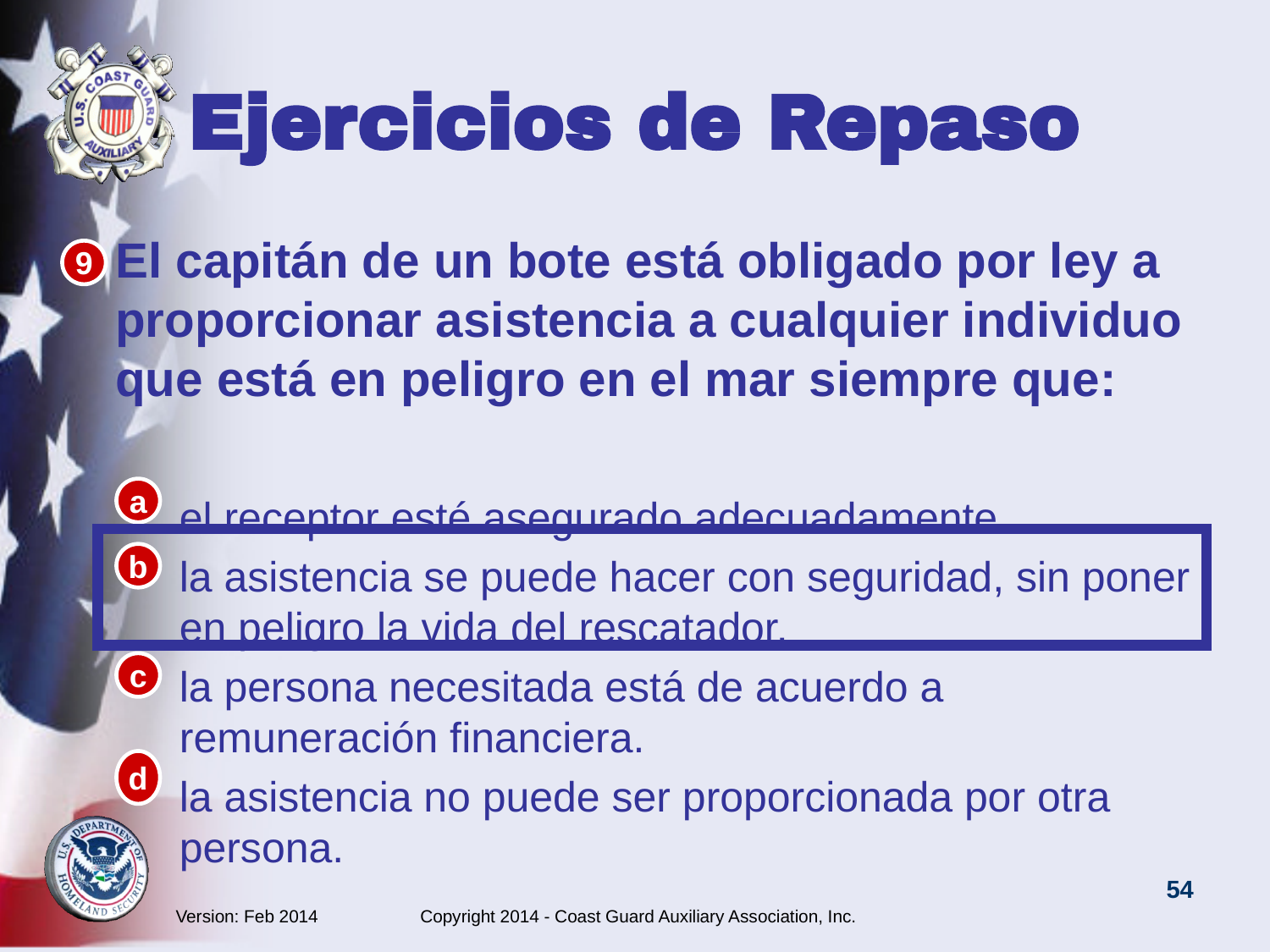

# Ejercicios de Repaso
El capitán de un bote está obligado por ley a proporcionar asistencia a cualquier individuo que está en peligro en el mar siempre que:

el receptor esté asegurado adecuadamente.
la asistencia se puede hacer con seguridad, sin poner en peligro la vida del rescatador.
la persona necesitada está de acuerdo a remuneración financiera.
la asistencia no puede ser proporcionada por otra persona.
9
a

b
c
d
Version: Feb 2014                     Copyright 2014 - Coast Guard Auxiliary Association, Inc.
54